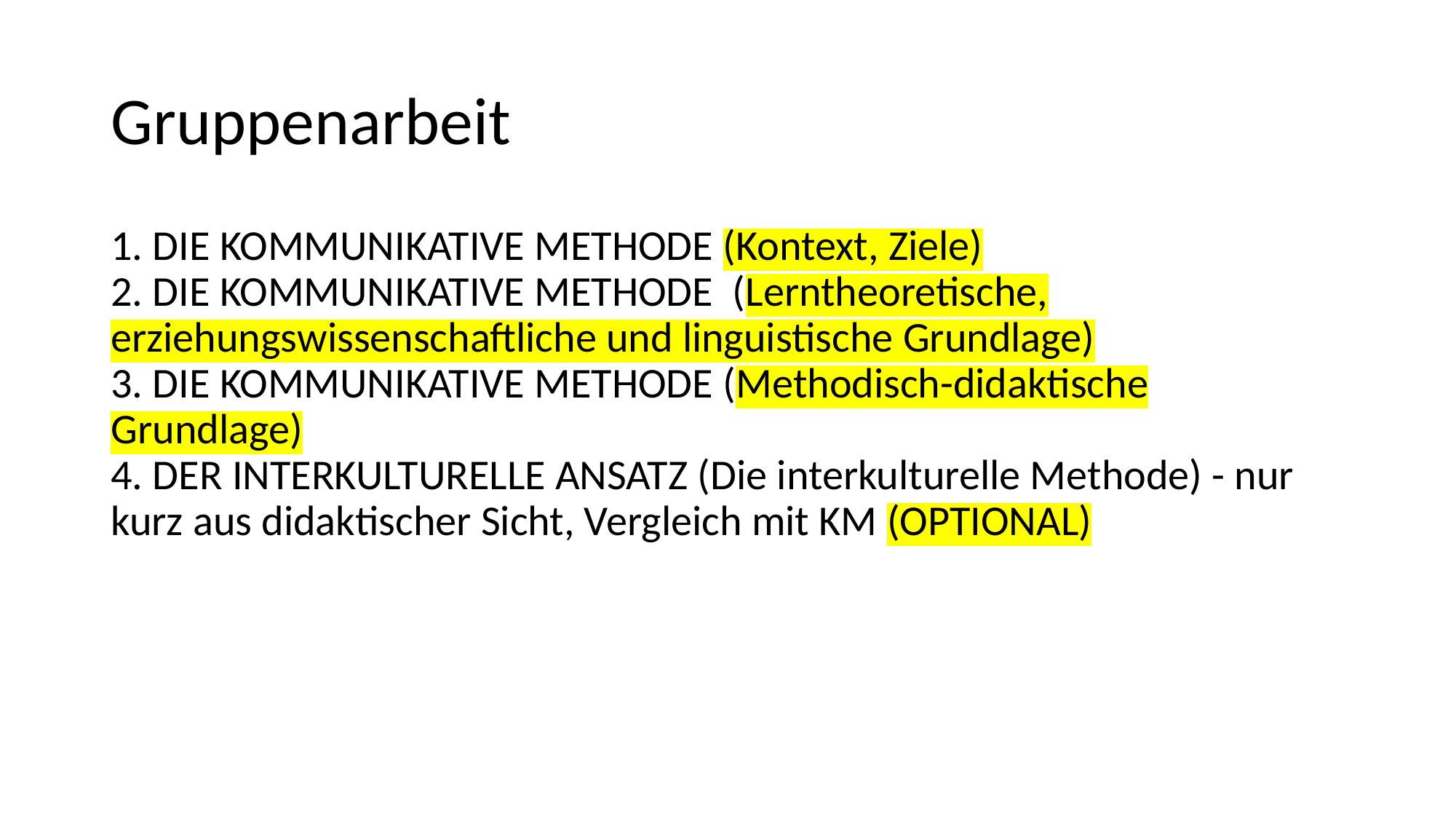

# Gruppenarbeit
1. DIE KOMMUNIKATIVE METHODE (Kontext, Ziele)
2. DIE KOMMUNIKATIVE METHODE  (Lerntheoretische, erziehungswissenschaftliche und linguistische Grundlage)
3. DIE KOMMUNIKATIVE METHODE (Methodisch-didaktische Grundlage)
4. DER INTERKULTURELLE ANSATZ (Die interkulturelle Methode) - nur kurz aus didaktischer Sicht, Vergleich mit KM (OPTIONAL)